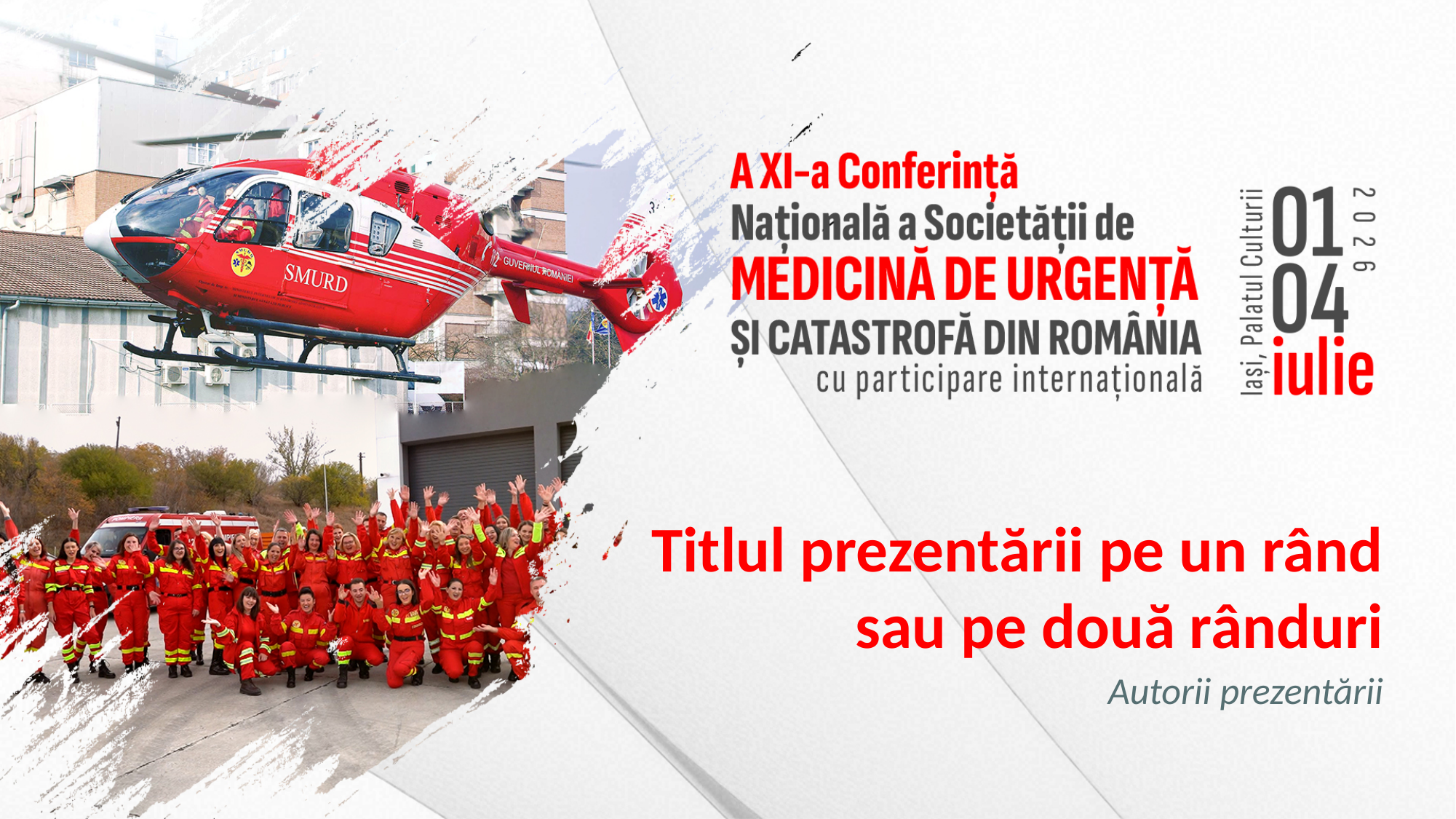

Titlul prezentării pe un rând
sau pe două rânduri
Autorii prezentării